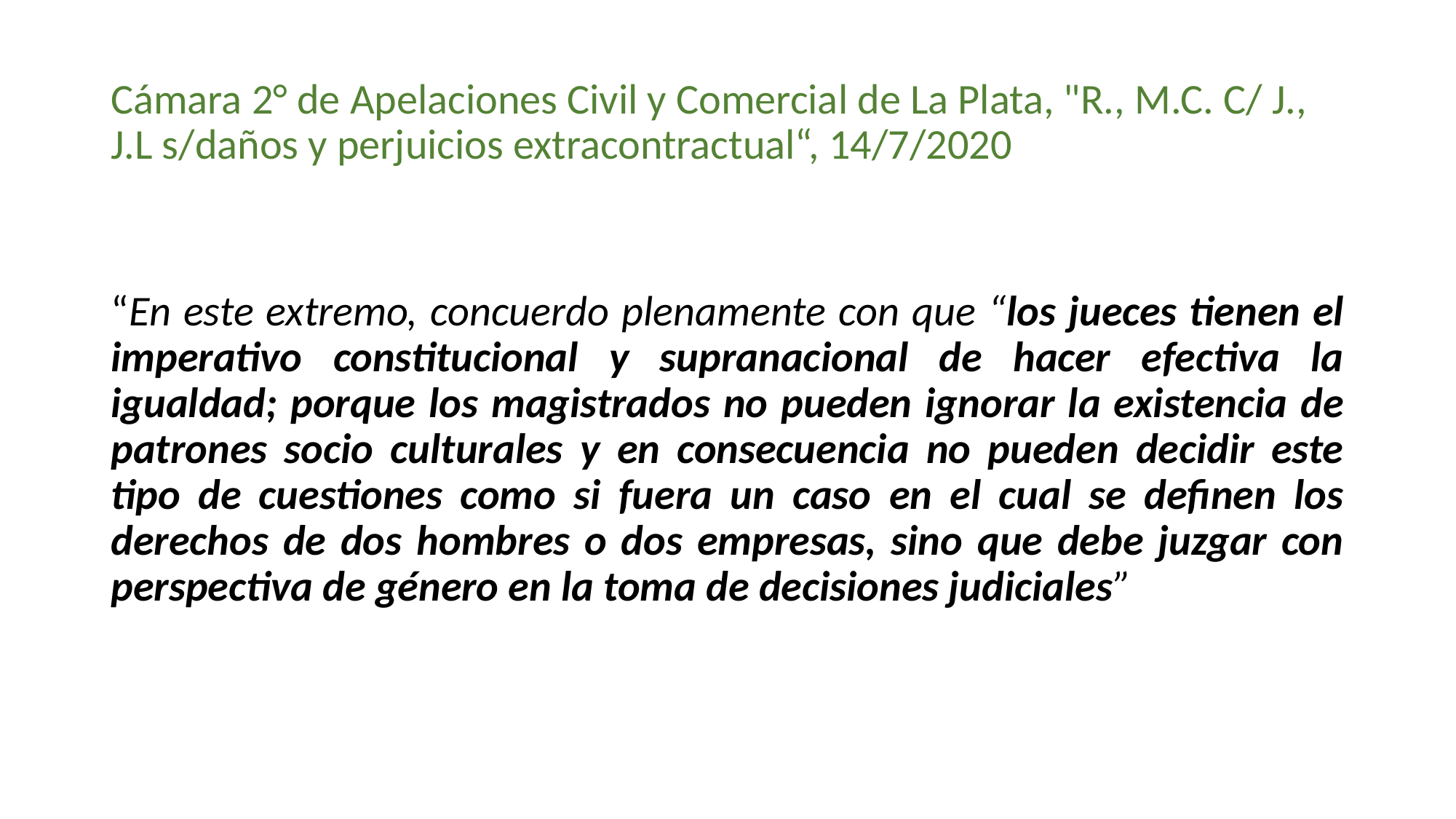

# Cámara 2° de Apelaciones Civil y Comercial de La Plata, "R., M.C. C/ J., J.L s/daños y perjuicios extracontractual“, 14/7/2020

“En este extremo, concuerdo plenamente con que “los jueces tienen el imperativo constitucional y supranacional de hacer efectiva la igualdad; porque los magistrados no pueden ignorar la existencia de patrones socio culturales y en consecuencia no pueden decidir este tipo de cuestiones como si fuera un caso en el cual se definen los derechos de dos hombres o dos empresas, sino que debe juzgar con perspectiva de género en la toma de decisiones judiciales”